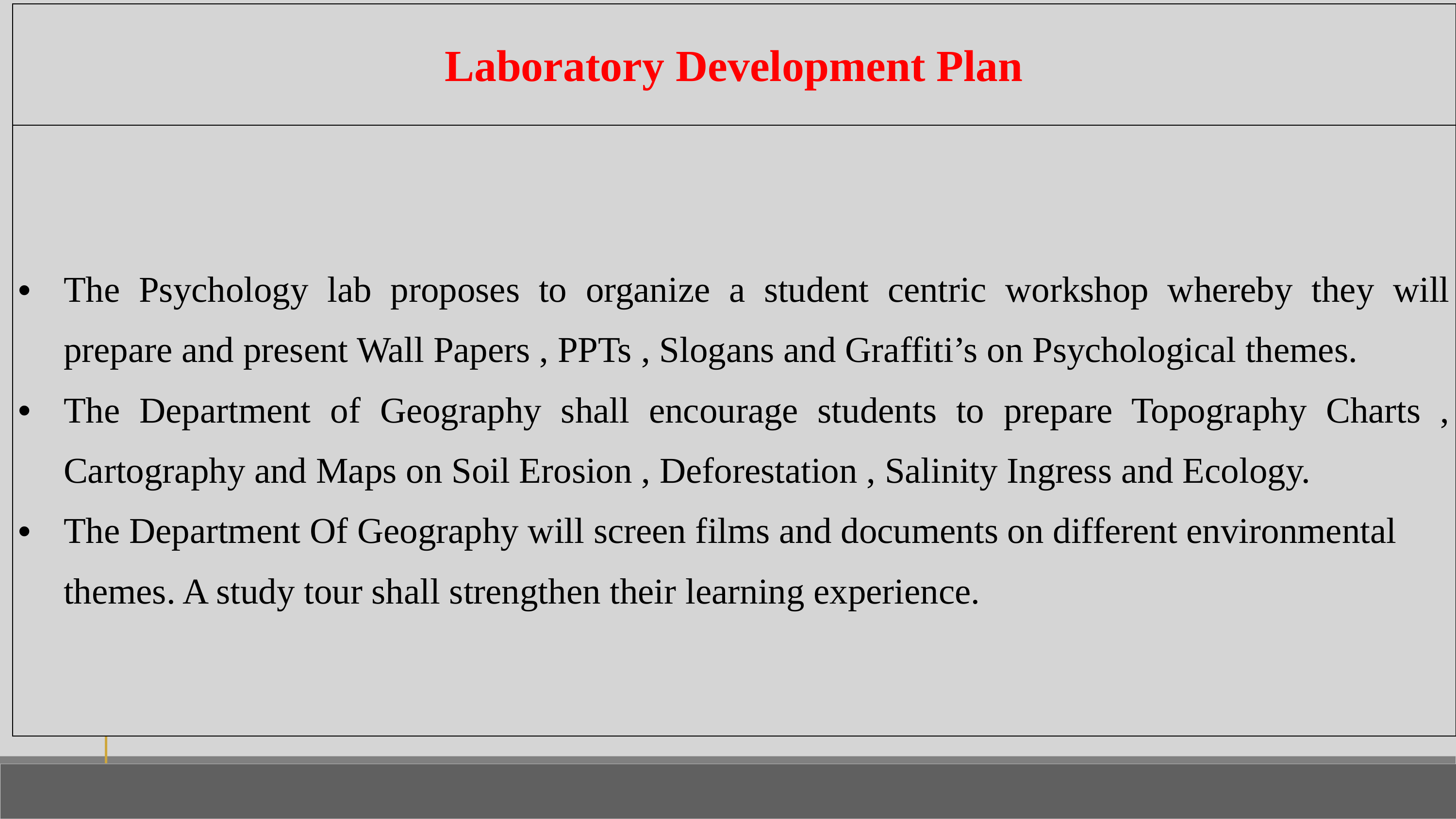

| Laboratory Development Plan |
| --- |
| The Psychology lab proposes to organize a student centric workshop whereby they will prepare and present Wall Papers , PPTs , Slogans and Graffiti’s on Psychological themes. The Department of Geography shall encourage students to prepare Topography Charts , Cartography and Maps on Soil Erosion , Deforestation , Salinity Ingress and Ecology. The Department Of Geography will screen films and documents on different environmental themes. A study tour shall strengthen their learning experience. |